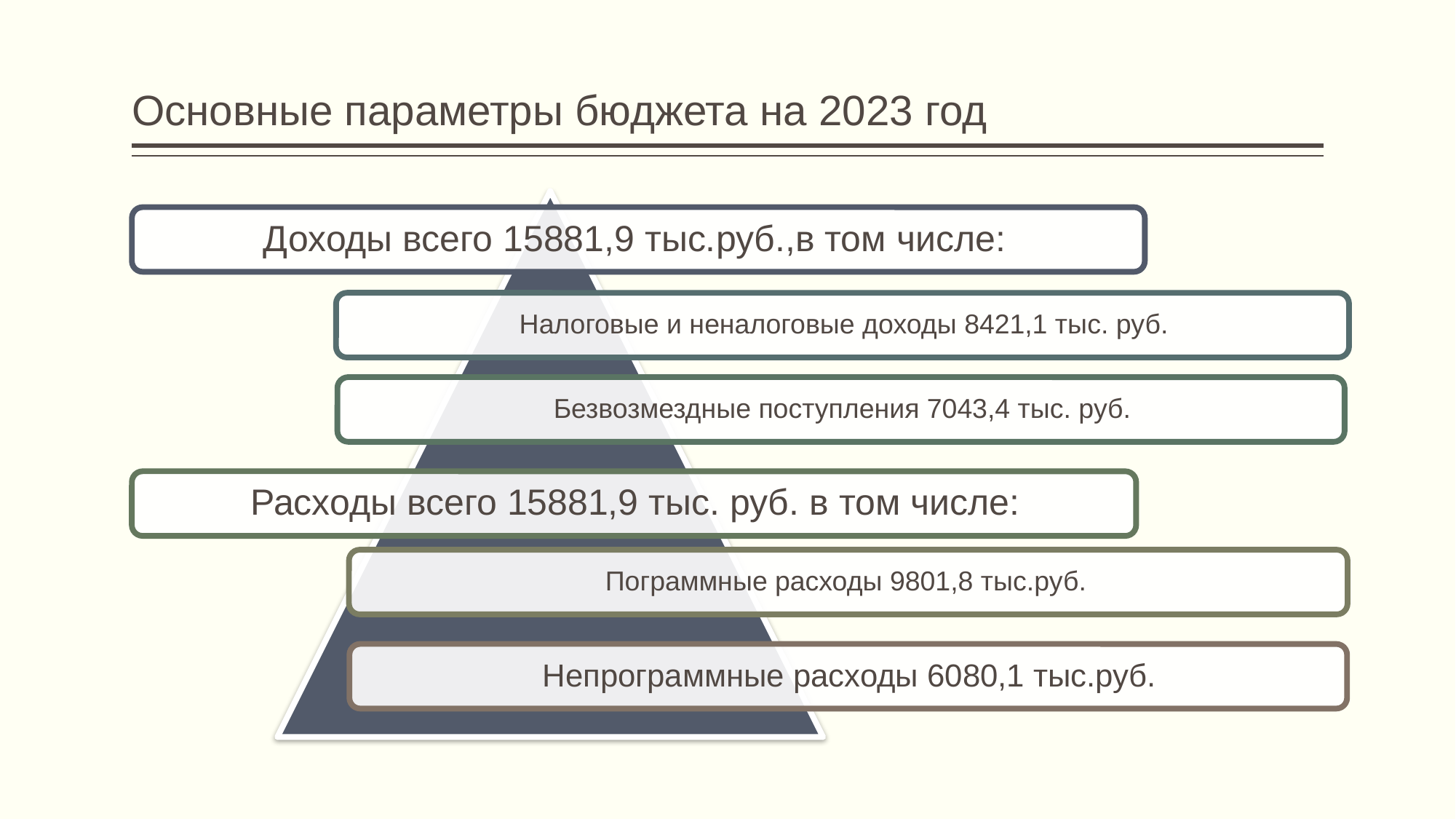

# Основные параметры бюджета на 2023 год
Доходы всего 15881,9 тыс.руб.,в том числе:
Налоговые и неналоговые доходы 8421,1 тыс. руб.
Безвозмездные поступления 7043,4 тыс. руб.
Расходы всего 15881,9 тыс. руб. в том числе:
Пограммные расходы 9801,8 тыс.руб.
Непрограммные расходы 6080,1 тыс.руб.